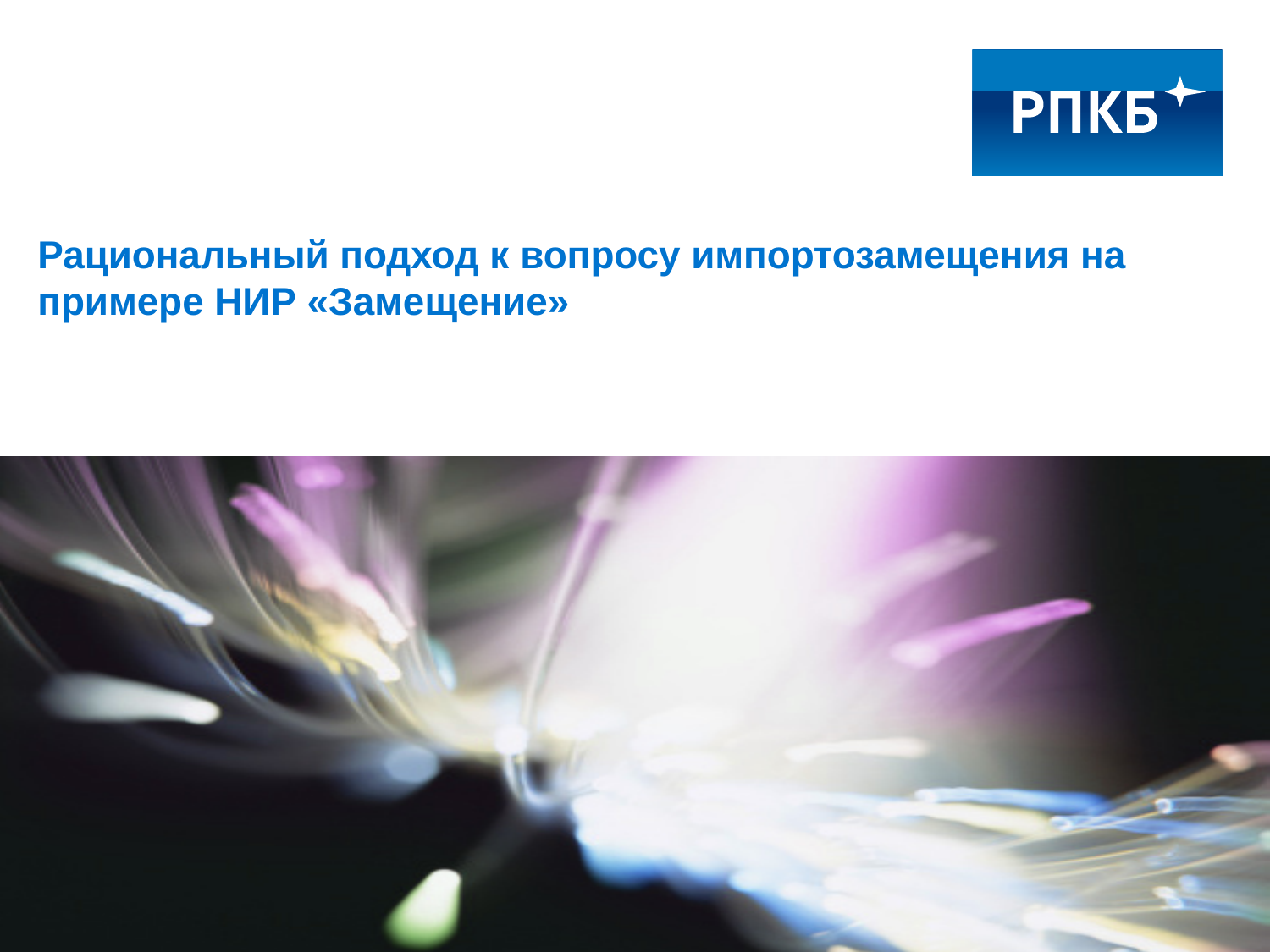

# Рациональный подход к вопросу импортозамещения на примере НИР «Замещение»